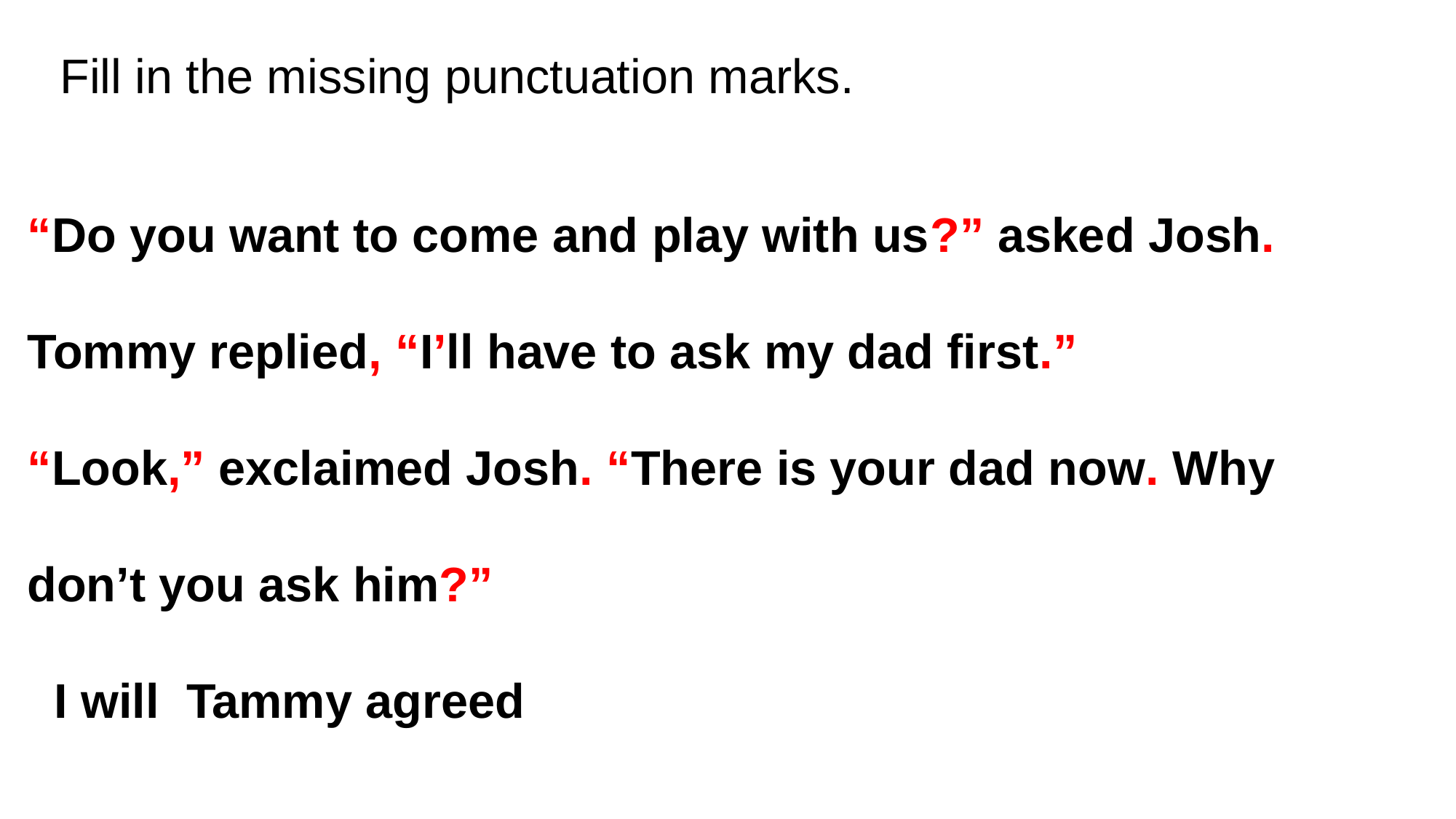

Fill in the missing punctuation marks.
“Do you want to come and play with us?” asked Josh.

Tommy replied, “I’ll have to ask my dad first.”

“Look,” exclaimed Josh. “There is your dad now. Why

don’t you ask him?”

  I will  Tammy agreed